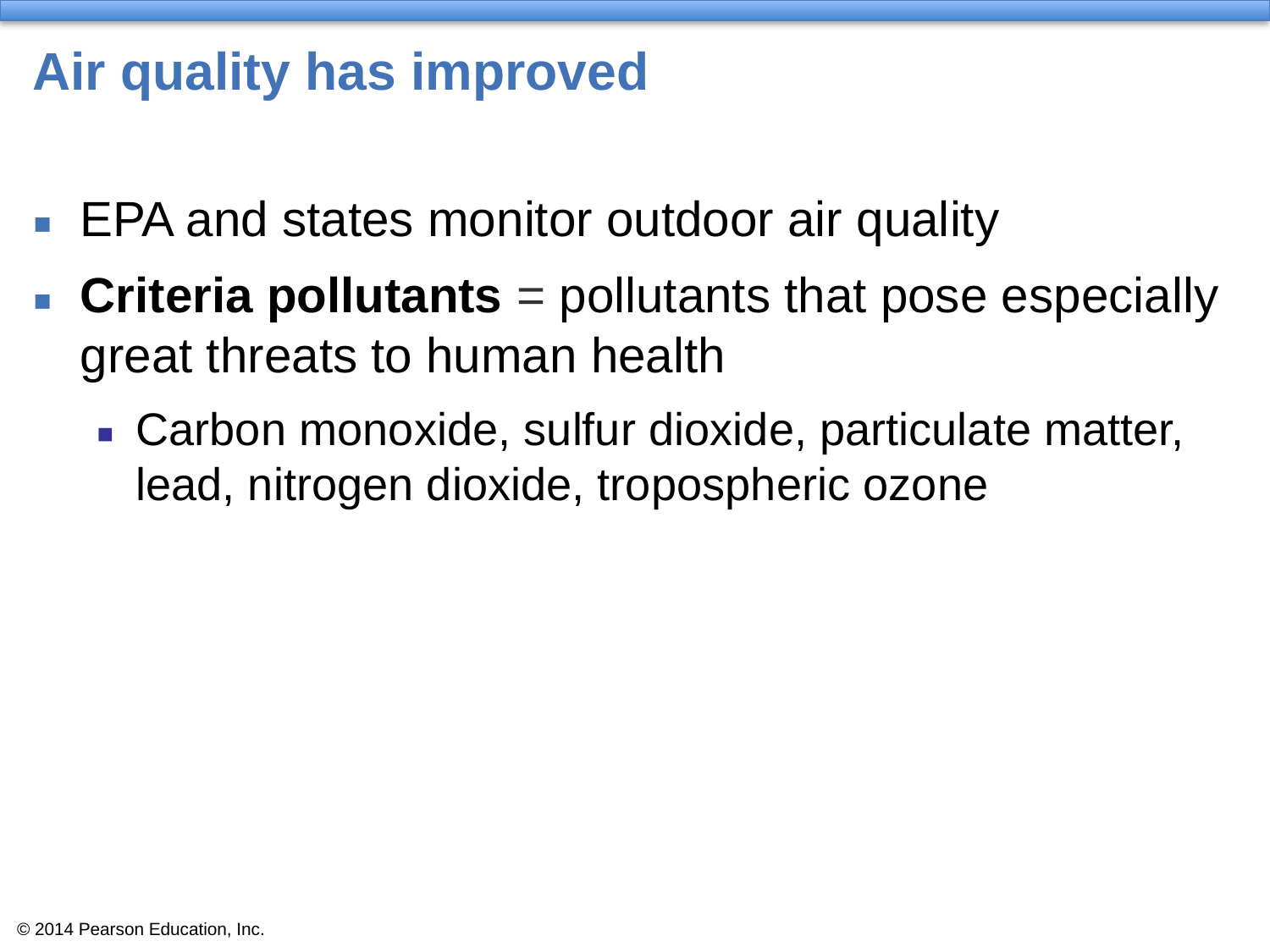

# Air quality has improved
EPA and states monitor outdoor air quality
Criteria pollutants = pollutants that pose especially great threats to human health
Carbon monoxide, sulfur dioxide, particulate matter, lead, nitrogen dioxide, tropospheric ozone